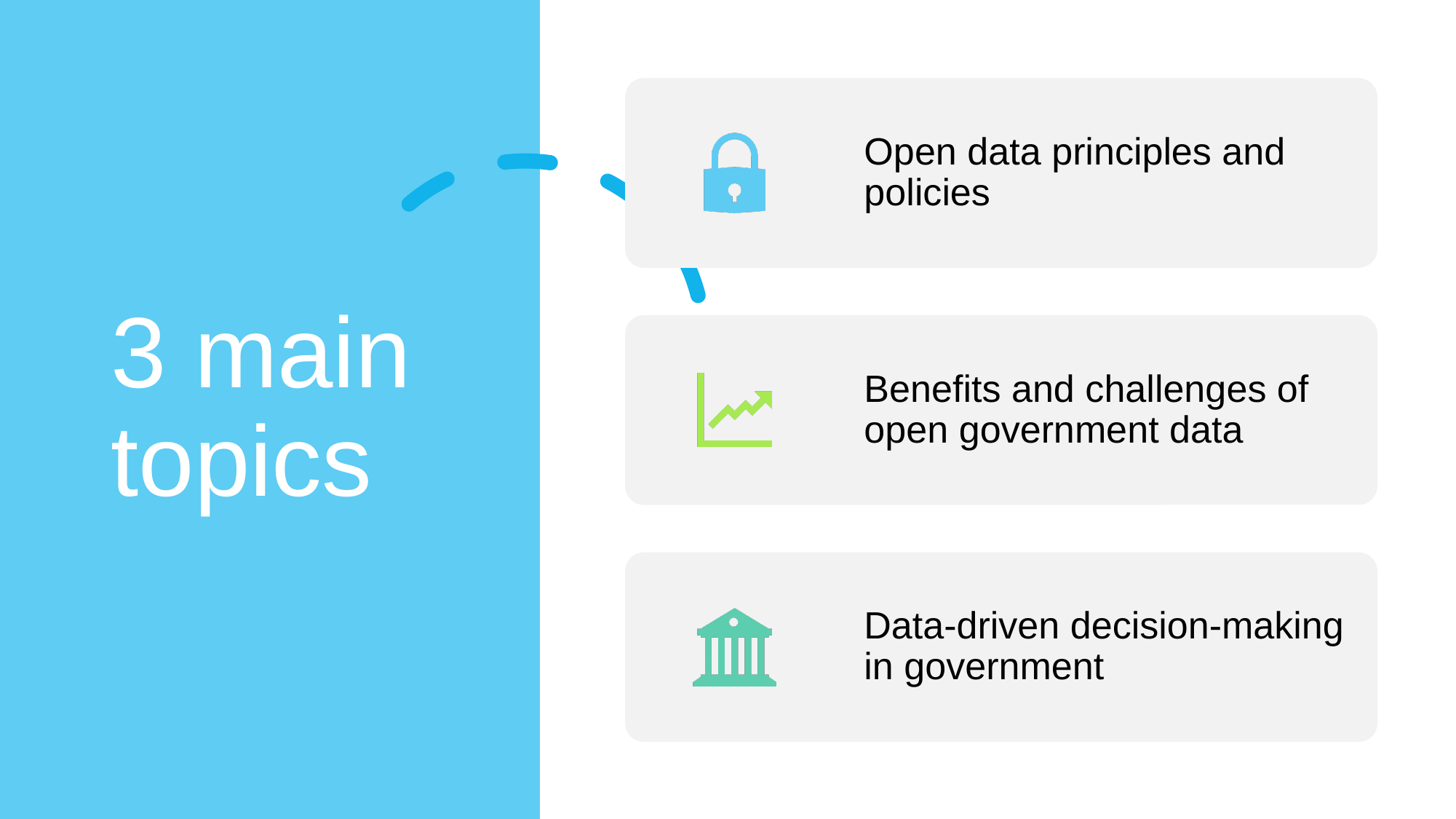

# 3 main topics
Open data principles and policies
Benefits and challenges of open government data
Data-driven decision-making in government